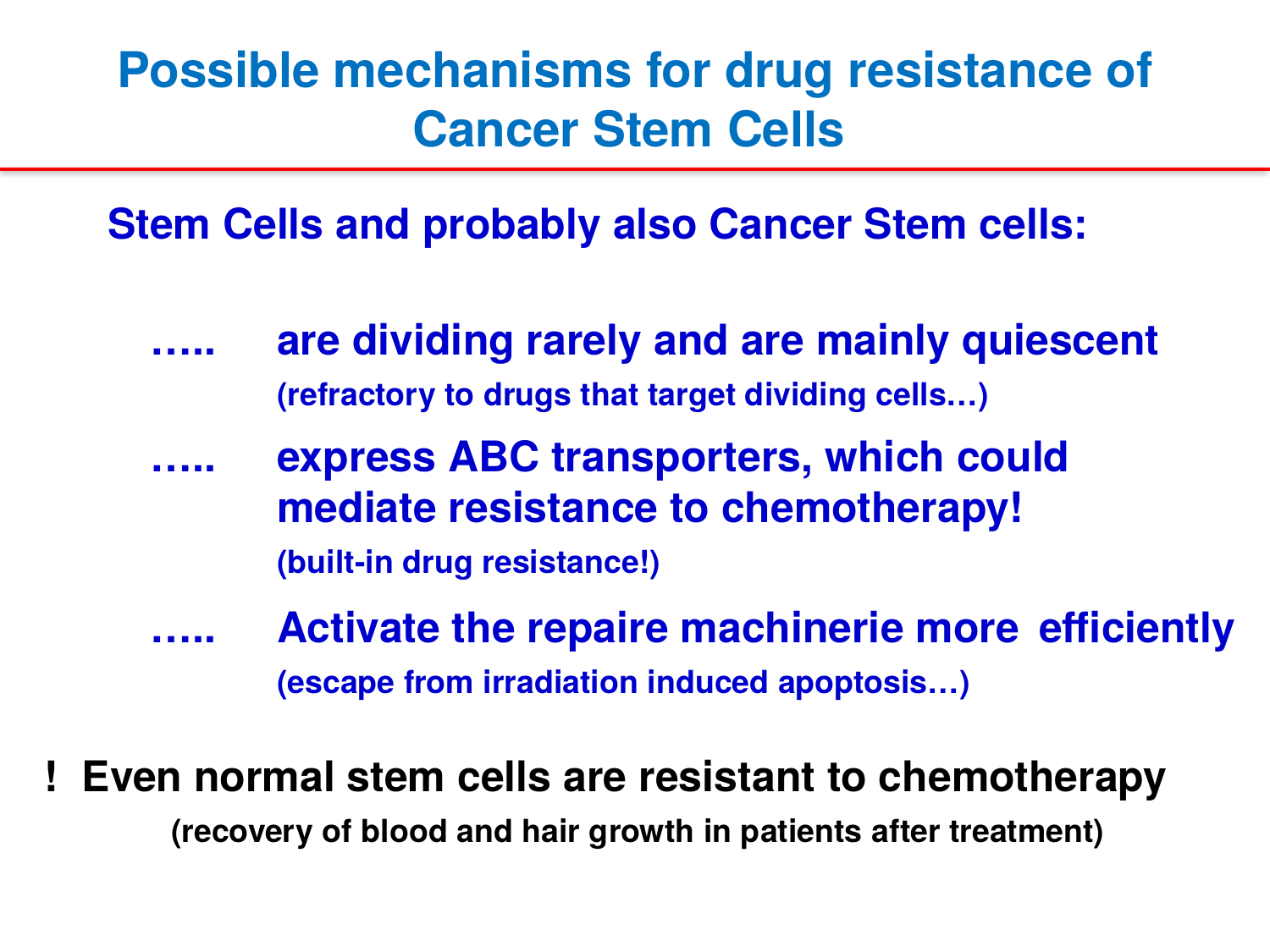

Possible mechanisms for drug resistance of
Cancer Stem Cells
Stem Cells and probably also Cancer Stem cells:
….. 	are dividing rarely and are mainly quiescent
	(refractory to drugs that target dividing cells…)
….. 	express ABC transporters, which could  	mediate resistance to chemotherapy!
	(built-in drug resistance!)
….. 	Activate the repaire machinerie more 	efficiently
	(escape from irradiation induced apoptosis…)
!  Even normal stem cells are resistant to chemotherapy
	(recovery of blood and hair growth in patients after treatment)